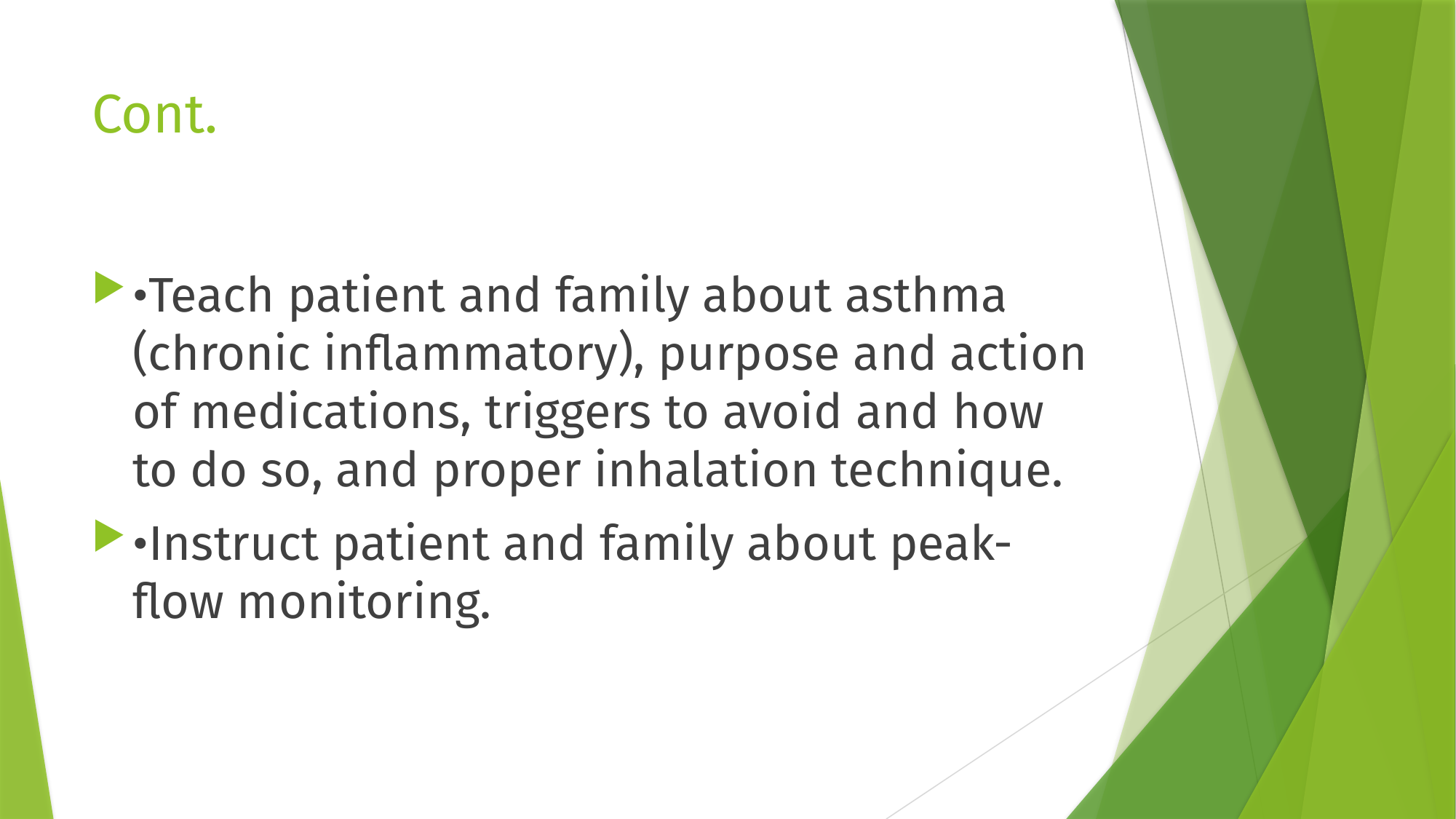

# Cont.
•Teach patient and family about asthma (chronic inﬂammatory), purpose and action of medications, triggers to avoid and how to do so, and proper inhalation technique.
•Instruct patient and family about peak-ﬂow monitoring.